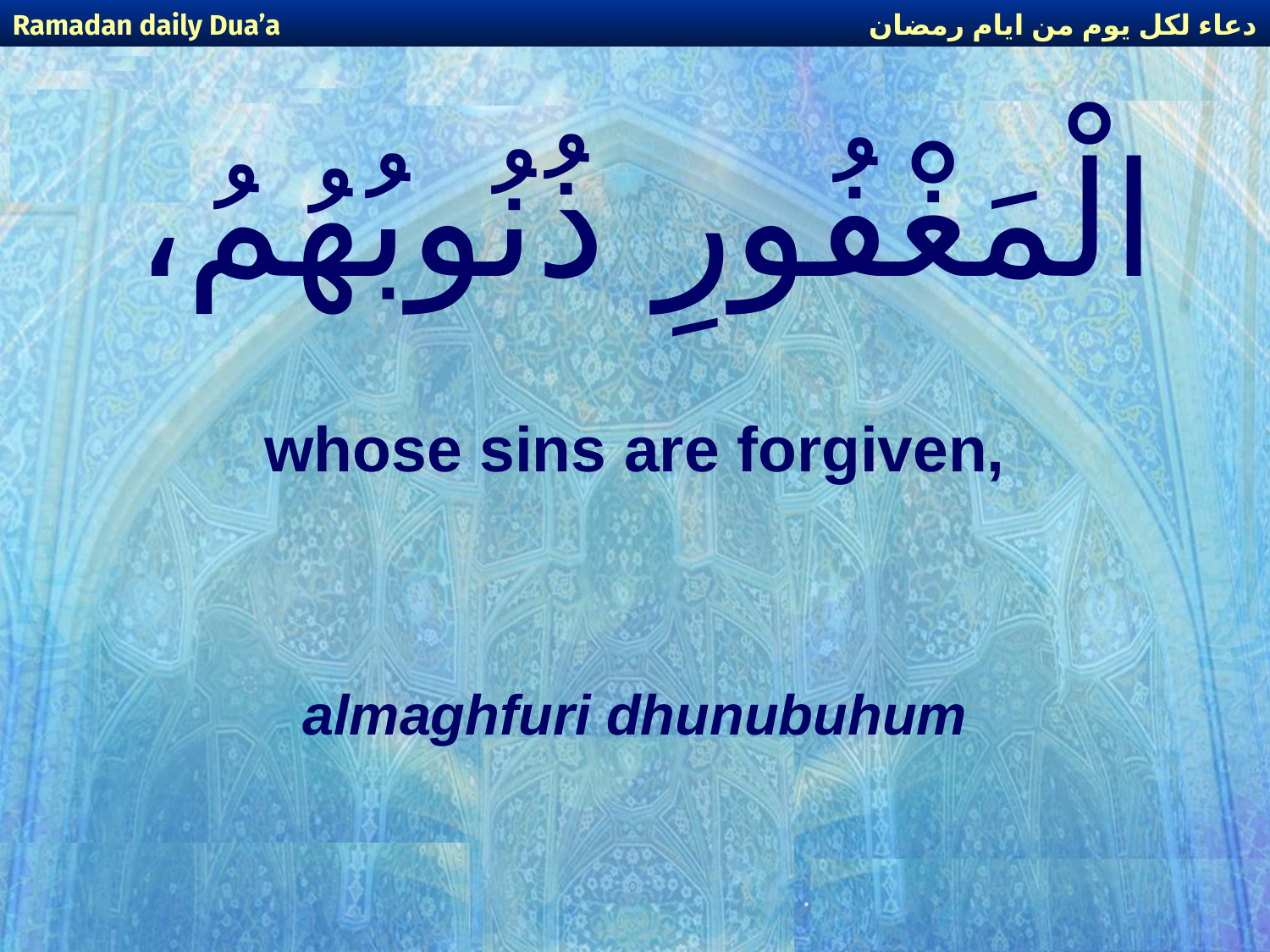

دعاء لكل يوم من ايام رمضان
Ramadan daily Dua’a
# الْمَغْفُورِ ذُنُوبُهُمُ،
whose sins are forgiven,
almaghfuri dhunubuhum